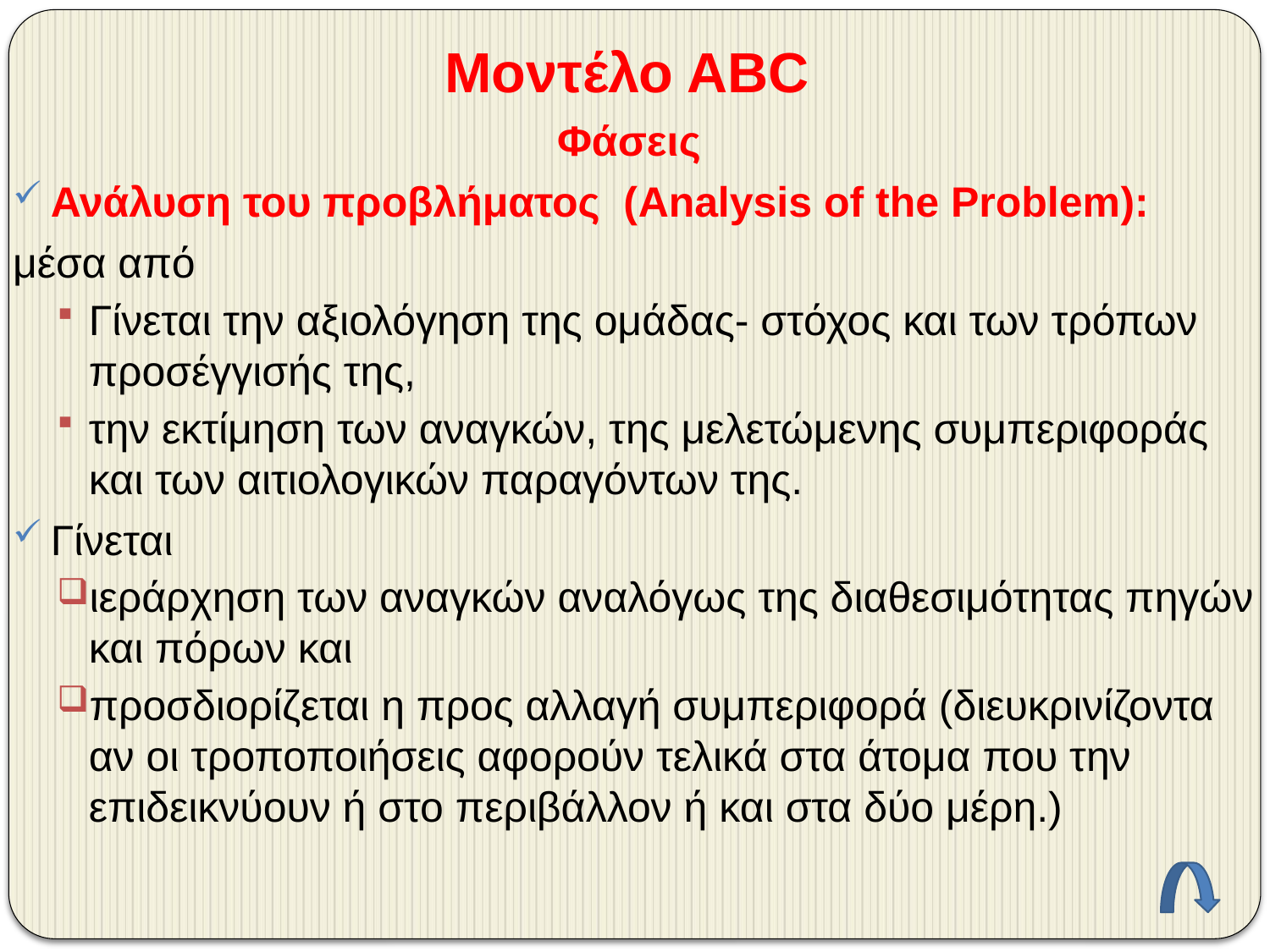

Μοντέλο ΑΒC
Φάσεις
Ανάλυση του προβλήματος  (Analysis of the Problem):
μέσα από
Γίνεται την αξιολόγηση της ομάδας- στόχος και των τρόπων προσέγγισής της,
την εκτίμηση των αναγκών, της μελετώμενης συμπεριφοράς και των αιτιολογικών παραγόντων της.
Γίνεται
ιεράρχηση των αναγκών αναλόγως της διαθεσιμότητας πηγών και πόρων και
προσδιορίζεται η προς αλλαγή συμπεριφορά (διευκρινίζοντα αν οι τροποποιήσεις αφορούν τελικά στα άτομα που την επιδεικνύουν ή στο περιβάλλον ή και στα δύο μέρη.)